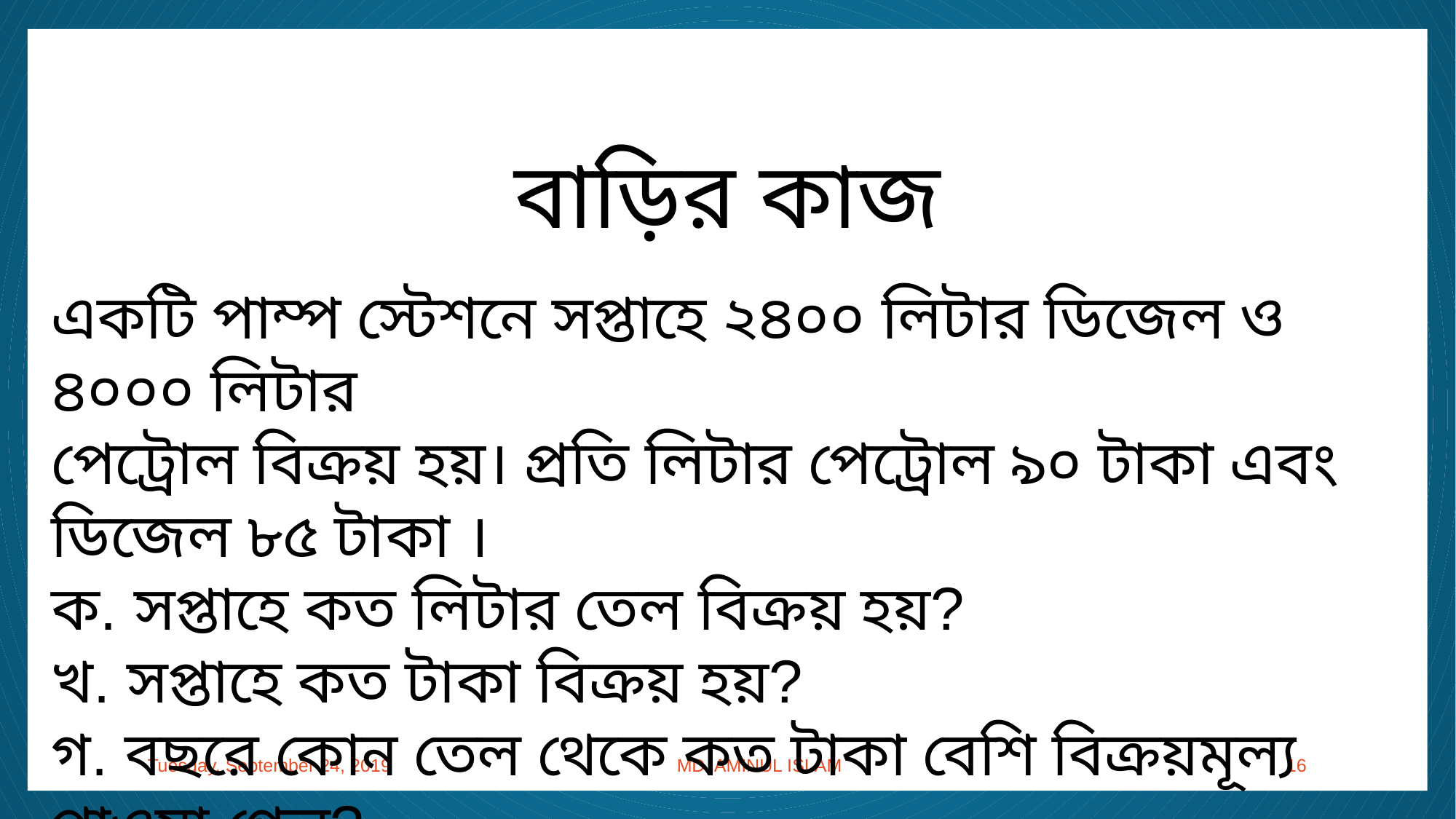

বাড়ির কাজ
একটি পাম্প স্টেশনে সপ্তাহে ২৪০০ লিটার ডিজেল ও ৪০০০ লিটার
পেট্রোল বিক্রয় হয়। প্রতি লিটার পেট্রোল ৯০ টাকা এবং ডিজেল ৮৫ টাকা ।
ক. সপ্তাহে কত লিটার তেল বিক্রয় হয়?
খ. সপ্তাহে কত টাকা বিক্রয় হয়?
গ. বছরে কোন তেল থেকে কত টাকা বেশি বিক্রয়মূল্য পাওয়া গেল?
Tuesday, September 24, 2019
MD. AMINUL ISLAM
16